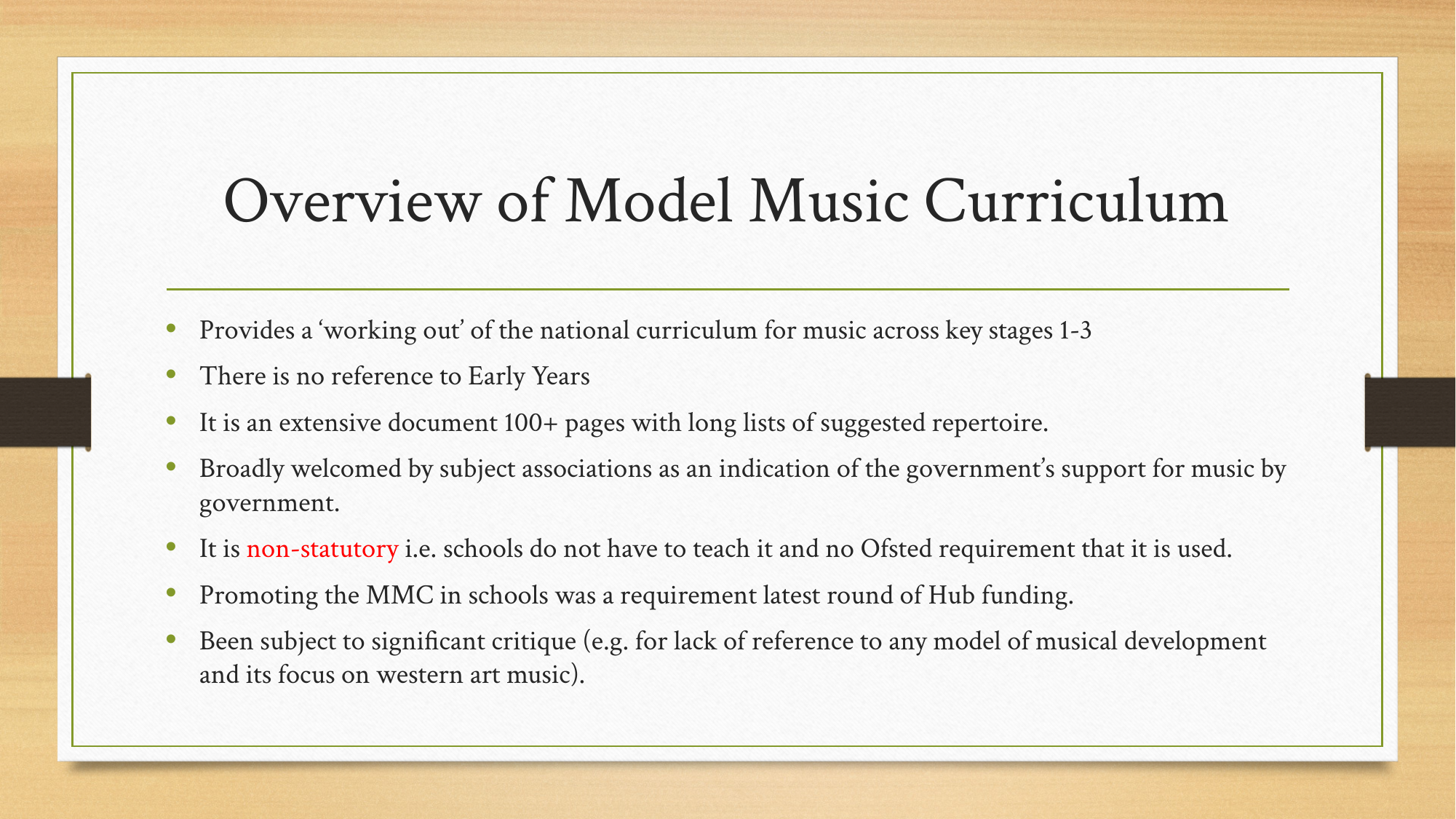

# Overview of Model Music Curriculum
Provides a ‘working out’ of the national curriculum for music across key stages 1-3
There is no reference to Early Years
It is an extensive document 100+ pages with long lists of suggested repertoire.
Broadly welcomed by subject associations as an indication of the government’s support for music by government.
It is non-statutory i.e. schools do not have to teach it and no Ofsted requirement that it is used.
Promoting the MMC in schools was a requirement latest round of Hub funding.
Been subject to significant critique (e.g. for lack of reference to any model of musical development and its focus on western art music).